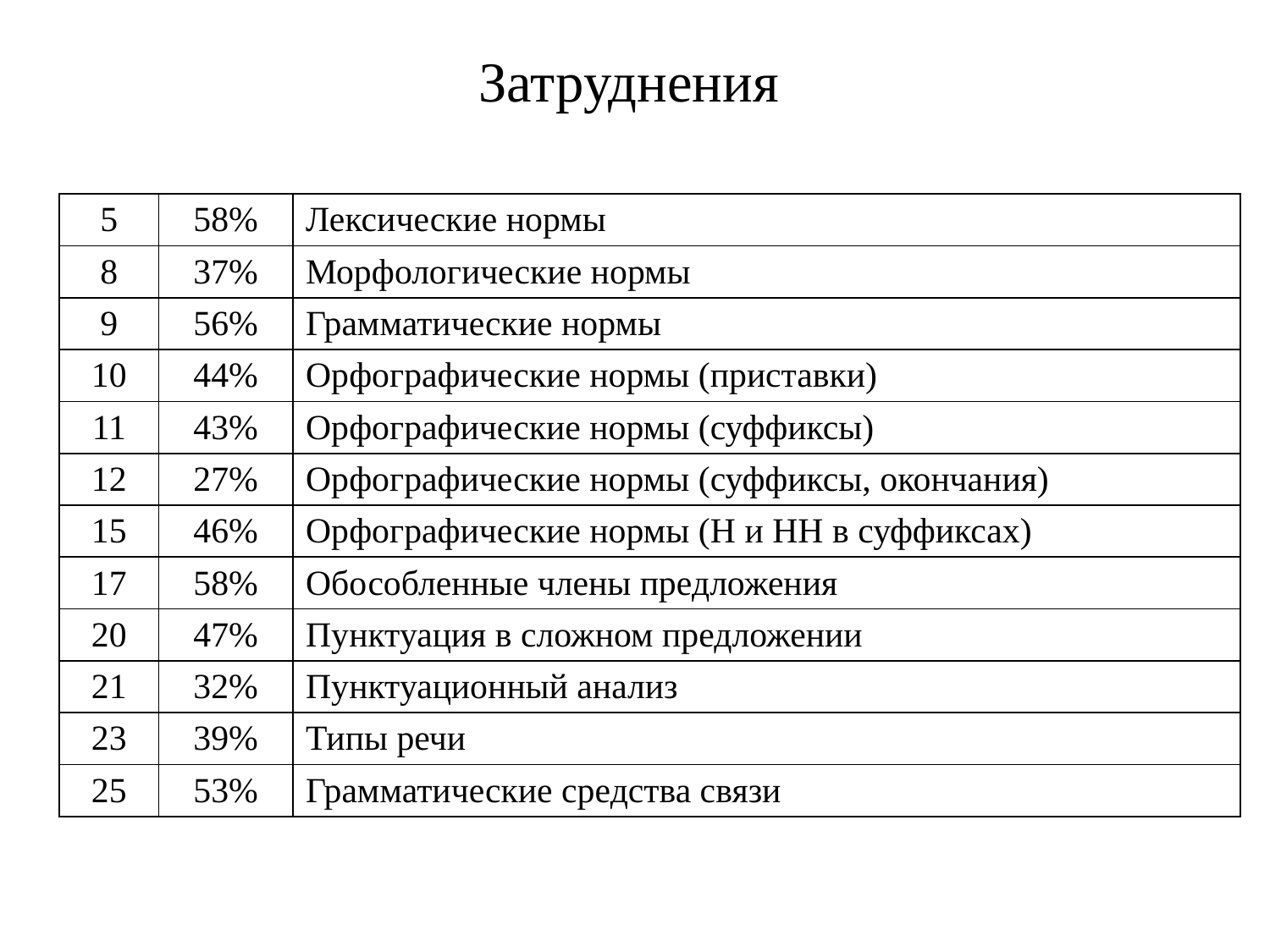

# Затруднения

| 5 | 58% | Лексические нормы |
| --- | --- | --- |
| 8 | 37% | Морфологические нормы |
| 9 | 56% | Грамматические нормы |
| 10 | 44% | Орфографические нормы (приставки) |
| 11 | 43% | Орфографические нормы (суффиксы) |
| 12 | 27% | Орфографические нормы (суффиксы, окончания) |
| 15 | 46% | Орфографические нормы (Н и НН в суффиксах) |
| 17 | 58% | Обособленные члены предложения |
| 20 | 47% | Пунктуация в сложном предложении |
| 21 | 32% | Пунктуационный анализ |
| 23 | 39% | Типы речи |
| 25 | 53% | Грамматические средства связи |